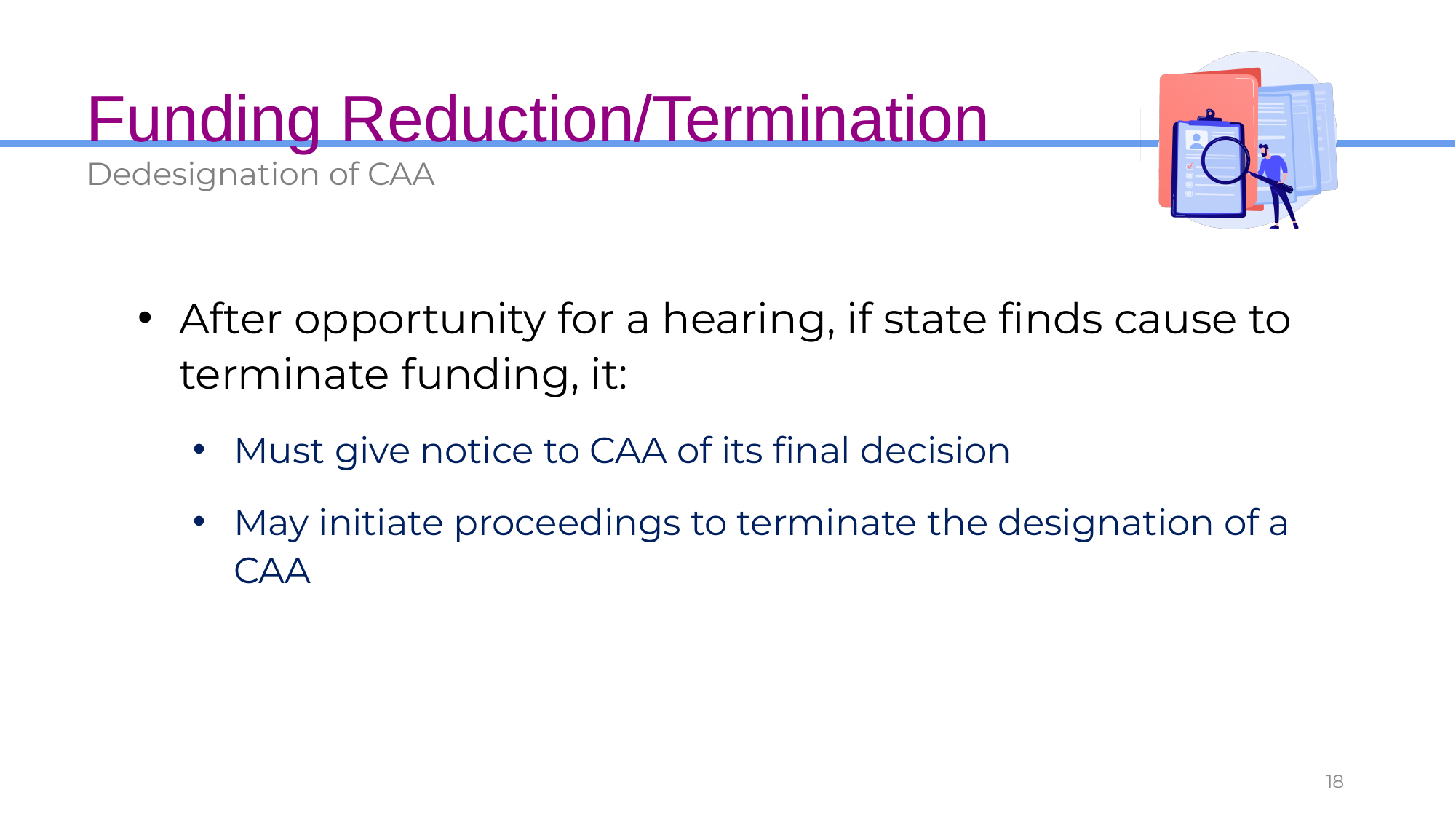

# Funding Reduction/Termination
Dedesignation of CAA

After opportunity for a hearing​, if state finds cause to terminate funding, it:
Must give notice to CAA of its final decision
May initiate proceedings to terminate the designation of a CAA

18